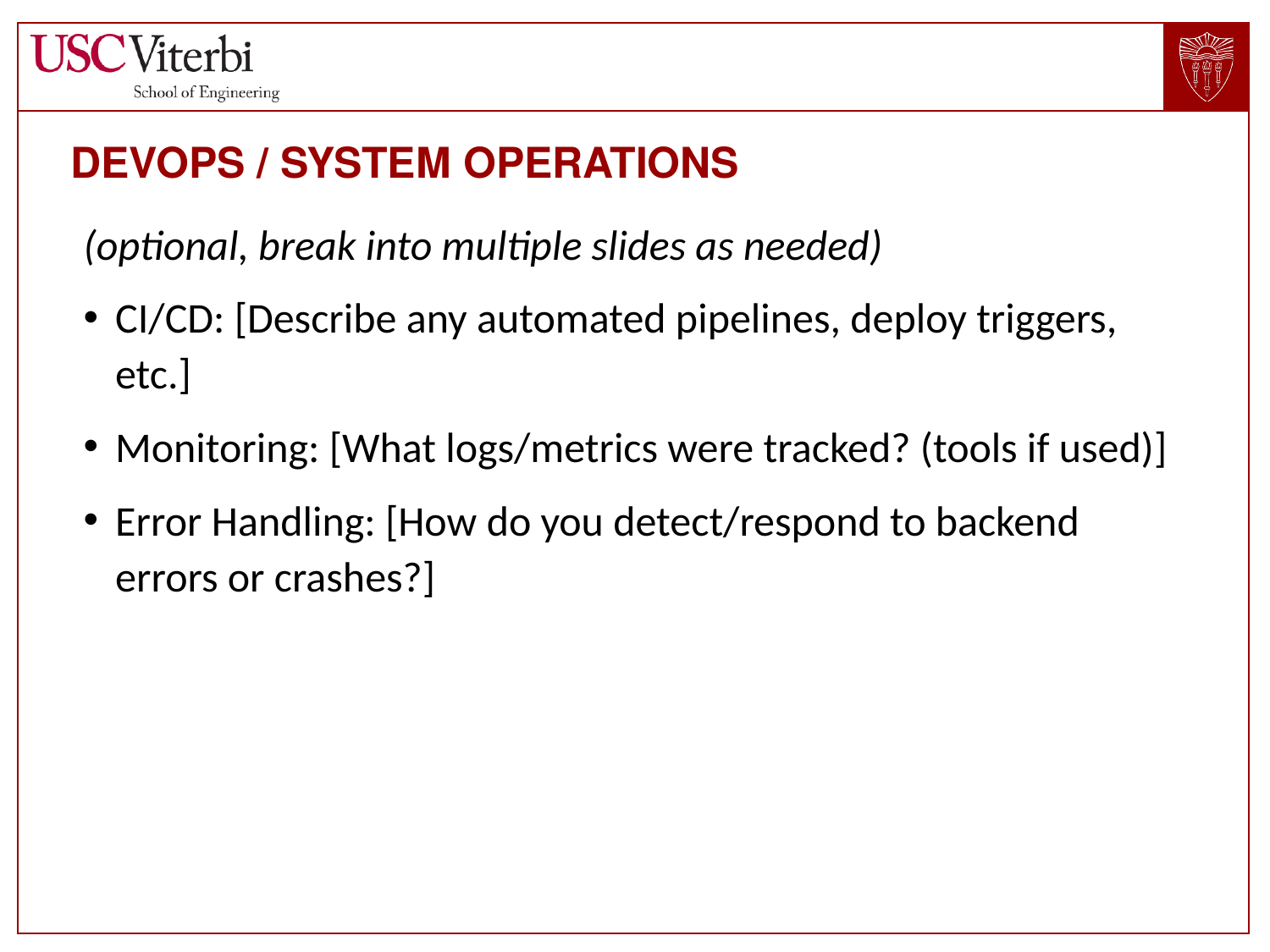

# DevOps / System Operations
(optional, break into multiple slides as needed)
CI/CD: [Describe any automated pipelines, deploy triggers, etc.]
Monitoring: [What logs/metrics were tracked? (tools if used)]
Error Handling: [How do you detect/respond to backend errors or crashes?]